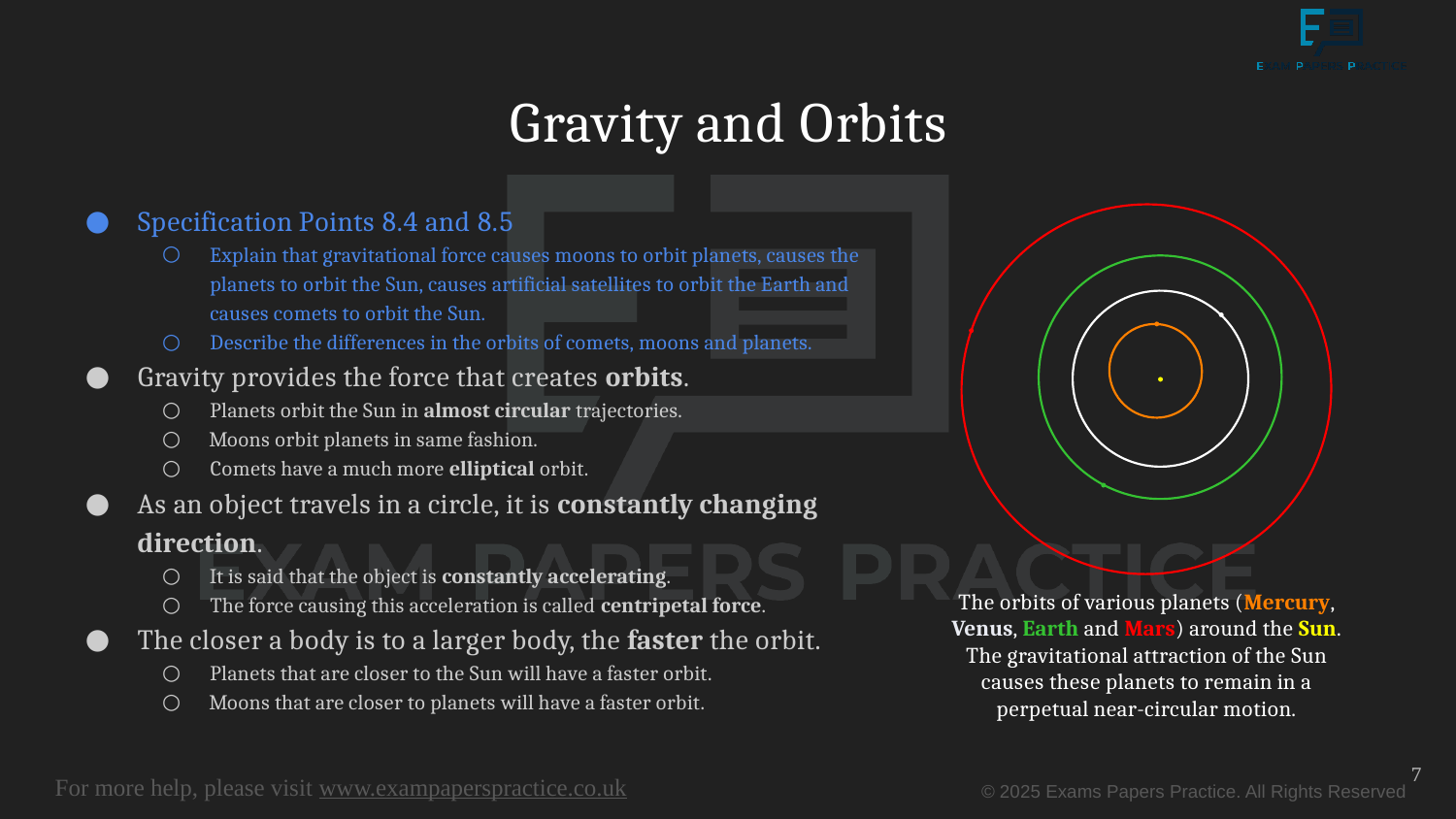

# Gravity and Orbits
Specification Points 8.4 and 8.5
Explain that gravitational force causes moons to orbit planets, causes the planets to orbit the Sun, causes artificial satellites to orbit the Earth and causes comets to orbit the Sun.
Describe the differences in the orbits of comets, moons and planets.
Gravity provides the force that creates orbits.
Planets orbit the Sun in almost circular trajectories.
Moons orbit planets in same fashion.
Comets have a much more elliptical orbit.
As an object travels in a circle, it is constantly changing direction.
It is said that the object is constantly accelerating.
The force causing this acceleration is called centripetal force.
The closer a body is to a larger body, the faster the orbit.
Planets that are closer to the Sun will have a faster orbit.
Moons that are closer to planets will have a faster orbit.

The orbits of various planets (Mercury, Venus, Earth and Mars) around the Sun. The gravitational attraction of the Sun causes these planets to remain in a perpetual near-circular motion.
7